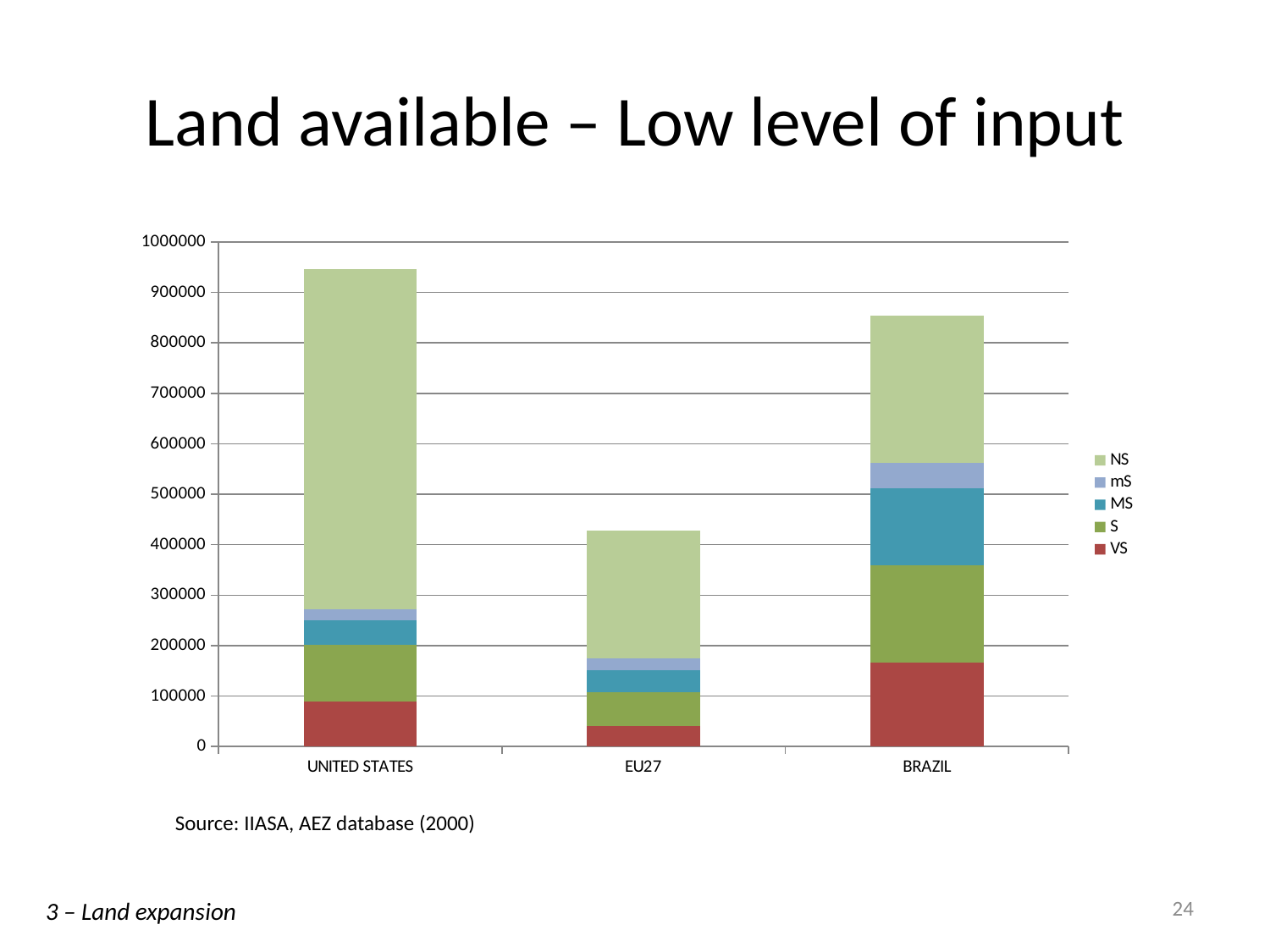

# Land available – Low level of input

[unsupported chart]

Source: IIASA, AEZ database (2000)
24
3 – Land expansion